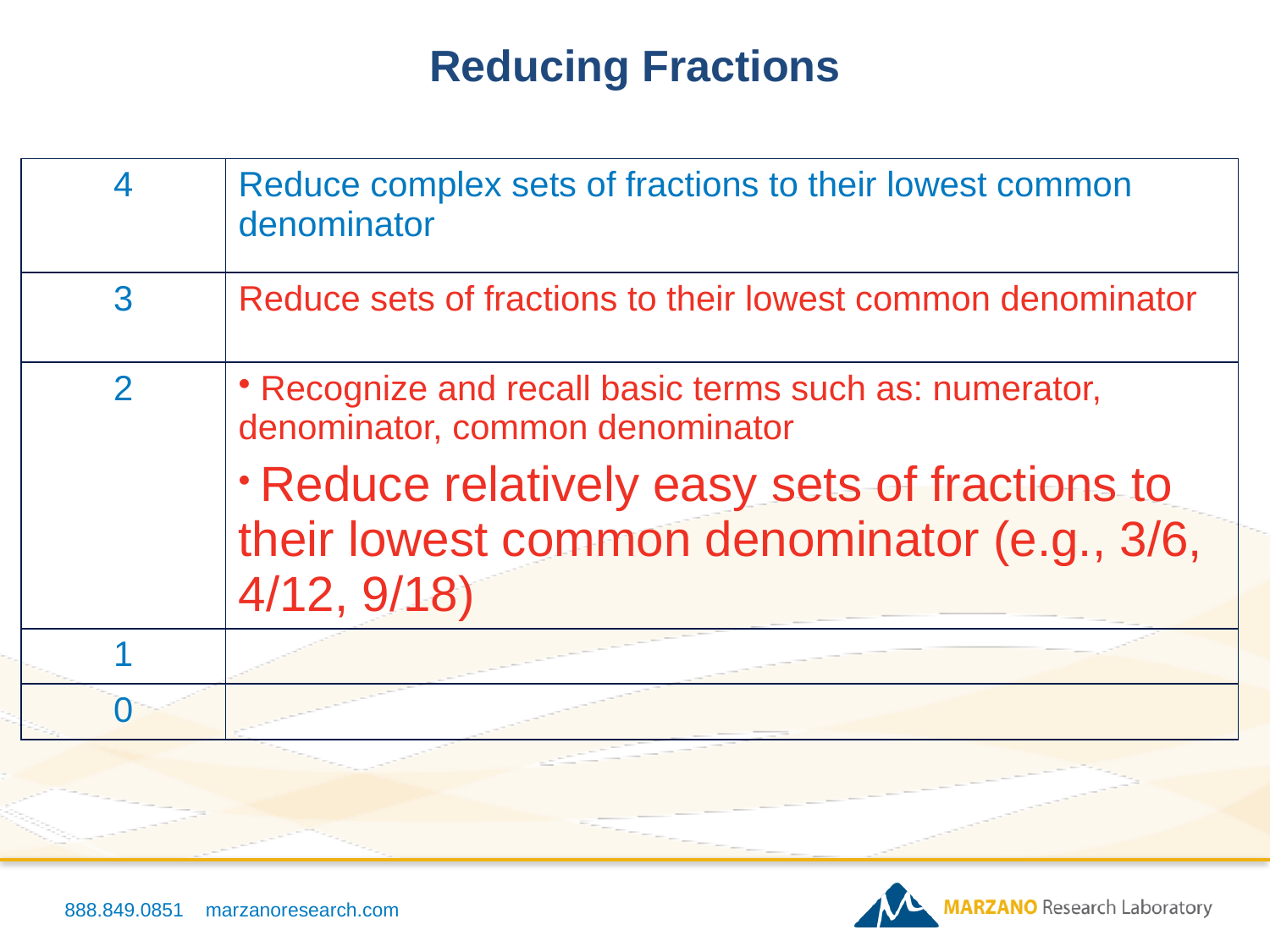

Reducing Fractions
| 4 | Reduce complex sets of fractions to their lowest common denominator |
| --- | --- |
| 3 | Reduce sets of fractions to their lowest common denominator |
| 2 | Recognize and recall basic terms such as: numerator, denominator, common denominator Reduce relatively easy sets of fractions to their lowest common denominator (e.g., 3/6, 4/12, 9/18) |
| 1 |  |
| 0 |  |